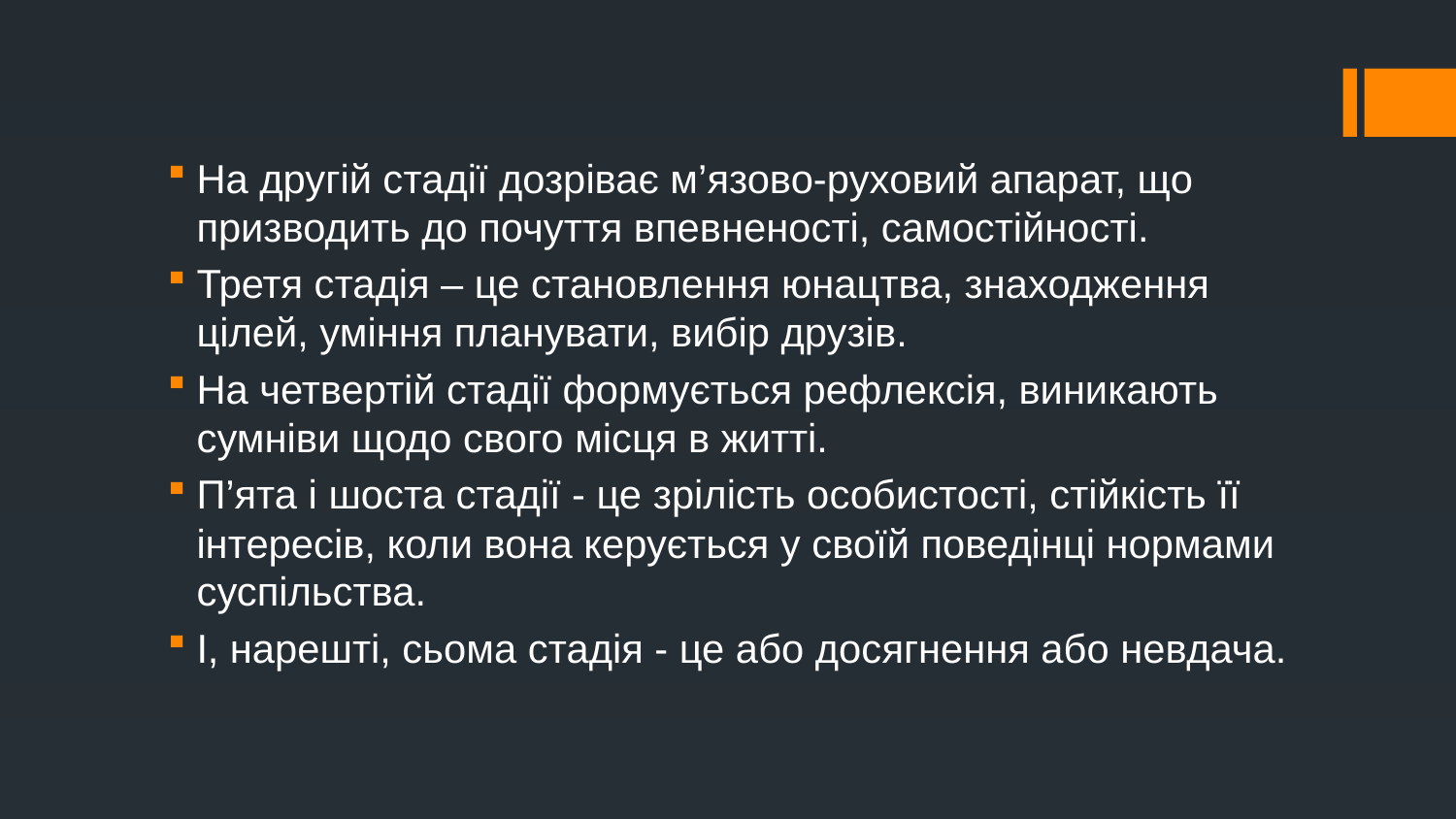

На другій стадії дозріває м’язово-руховий апарат, що призводить до почуття впевненості, самостійності.
Третя стадія – це становлення юнацтва, знаходження цілей, уміння планувати, вибір друзів.
На четвертій стадії формується рефлексія, виникають сумніви щодо свого місця в житті.
П’ята і шоста стадії - це зрілість особистості, стійкість її інтересів, коли вона керується у своїй поведінці нормами суспільства.
І, нарешті, сьома стадія - це або досягнення або невдача.